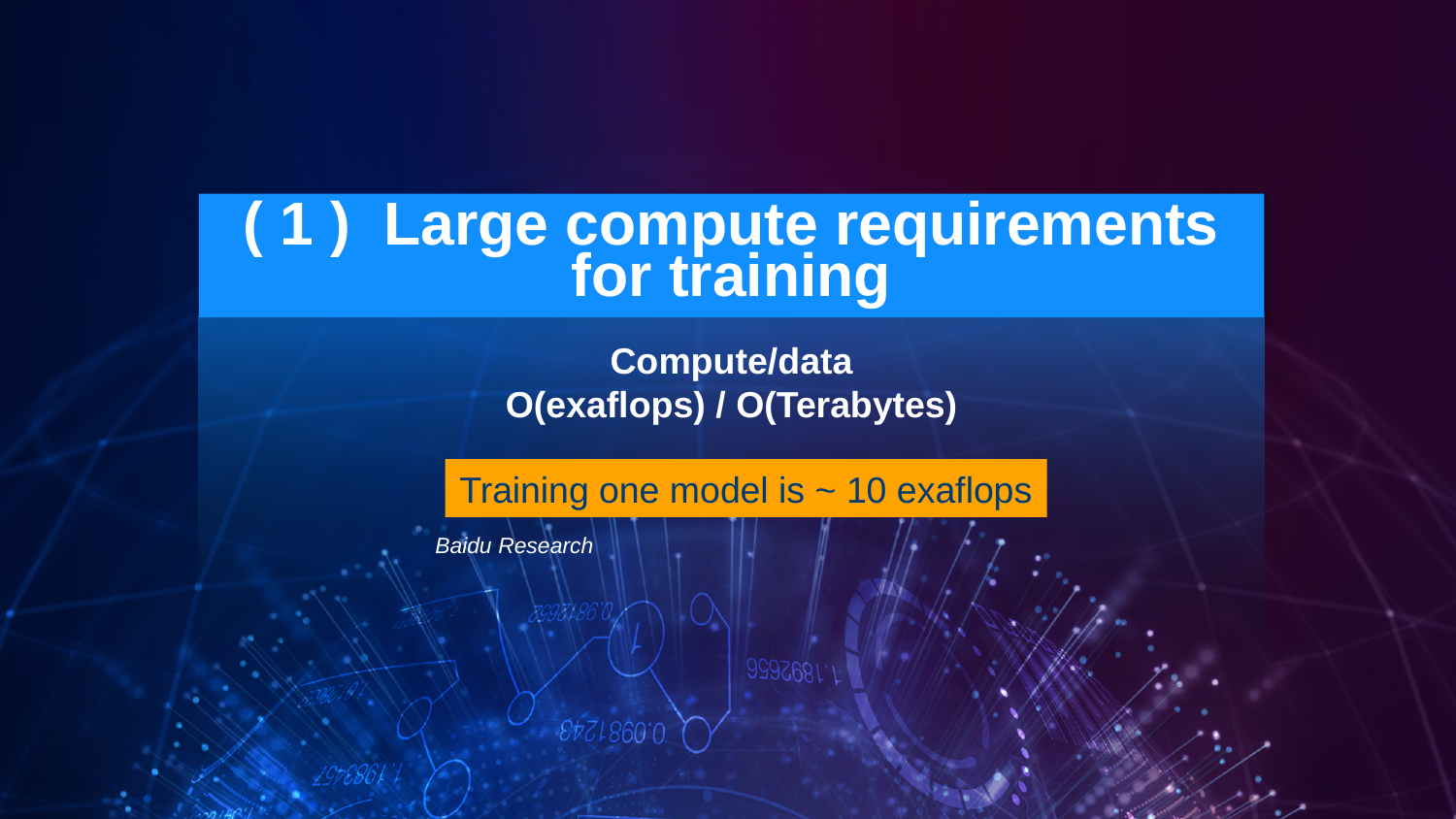

# Deep Learning Challenges
( 1 )  Large compute requirements for training
Compute/data
O(exaflops) / O(Terabytes)
Training one model is ~ 10 exaflops
Baidu Research